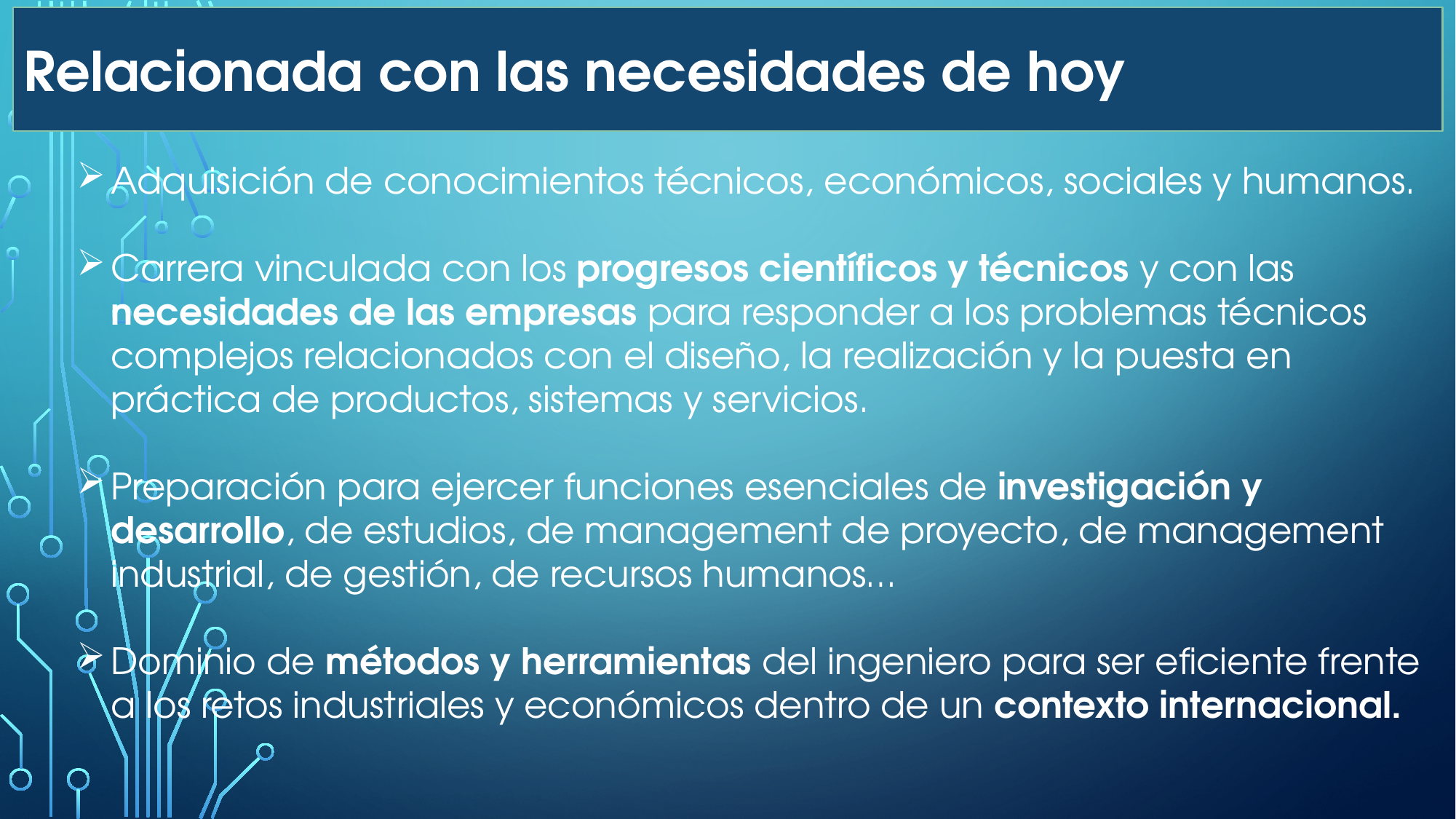

Relacionada con las necesidades de hoy
Adquisición de conocimientos técnicos, económicos, sociales y humanos.

Carrera vinculada con los progresos científicos y técnicos y con las necesidades de las empresas para responder a los problemas técnicos complejos relacionados con el diseño, la realización y la puesta en práctica de productos, sistemas y servicios.

Preparación para ejercer funciones esenciales de investigación y desarrollo, de estudios, de management de proyecto, de management industrial, de gestión, de recursos humanos…

Dominio de métodos y herramientas del ingeniero para ser eficiente frente a los retos industriales y económicos dentro de un contexto internacional.